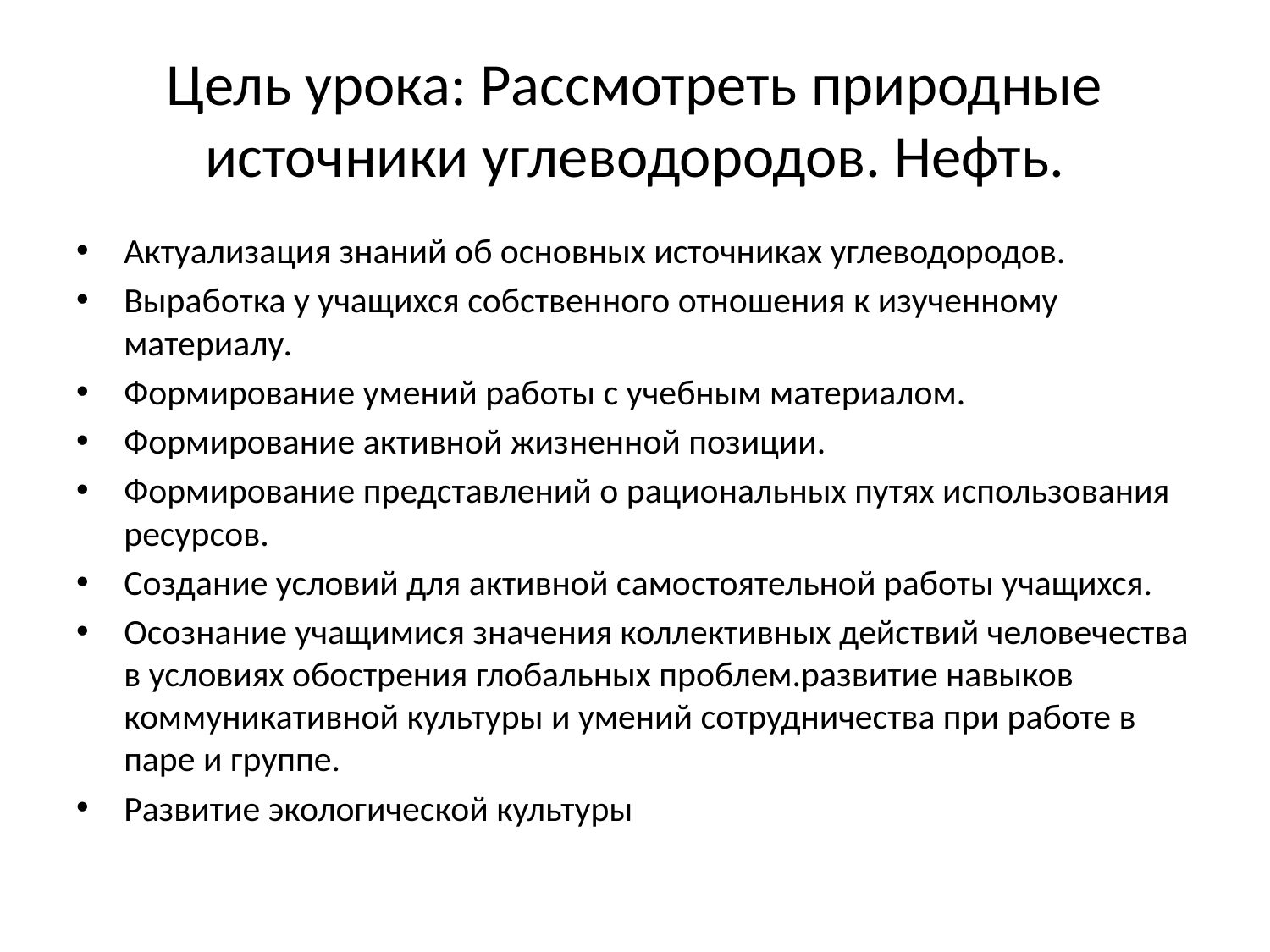

# Цель урока: Рассмотреть природные источники углеводородов. Нефть.
Актуализация знаний об основных источниках углеводородов.
Выработка у учащихся собственного отношения к изученному материалу.
Формирование умений работы с учебным материалом.
Формирование активной жизненной позиции.
Формирование представлений о рациональных путях использования ресурсов.
Создание условий для активной самостоятельной работы учащихся.
Осознание учащимися значения коллективных действий человечества в условиях обострения глобальных проблем.развитие навыков коммуникативной культуры и умений сотрудничества при работе в паре и группе.
Развитие экологической культуры